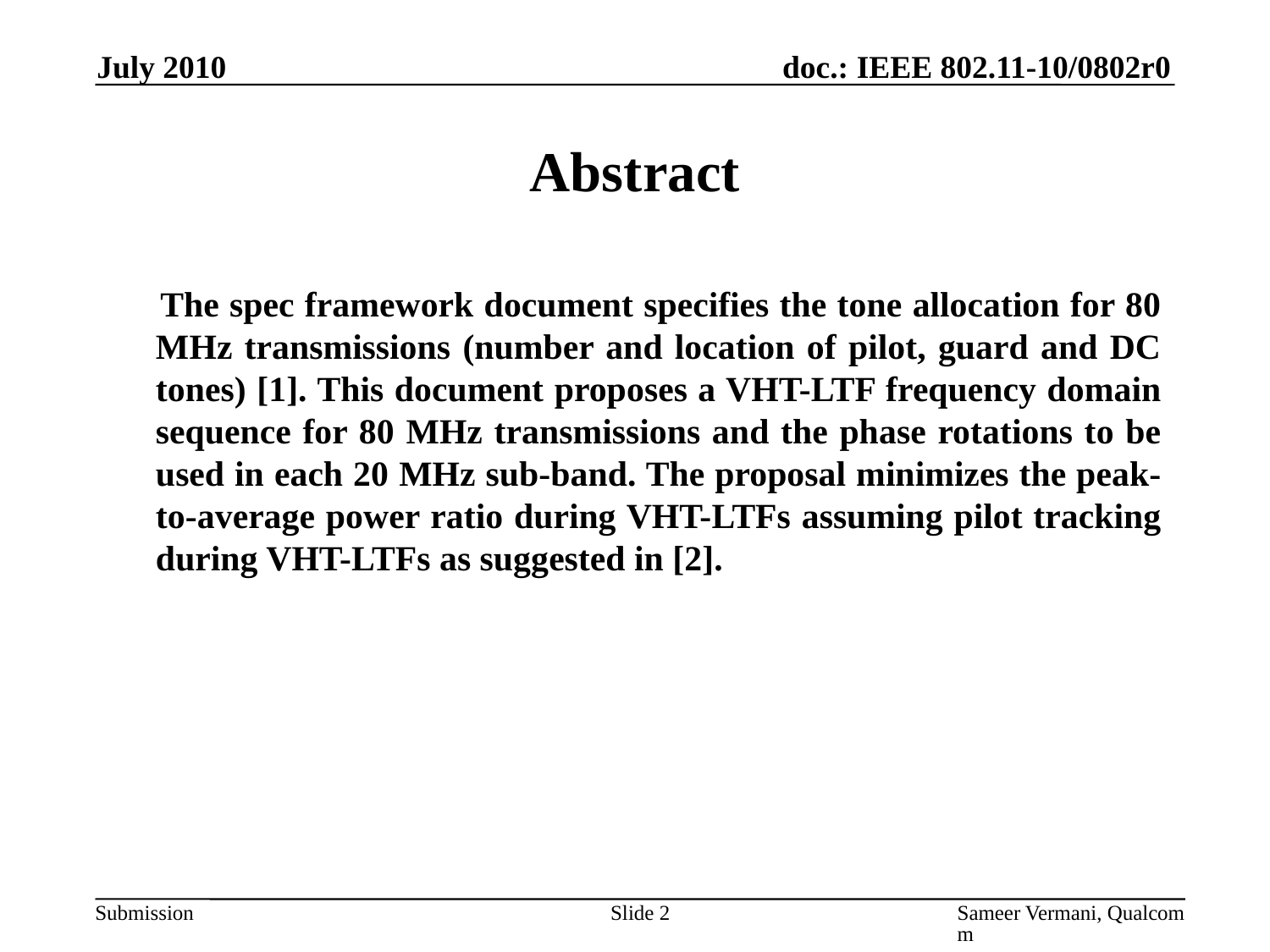

July 2010
# Abstract
     The spec framework document specifies the tone allocation for 80 MHz transmissions (number and location of pilot, guard and DC tones) [1]. This document proposes a VHT-LTF frequency domain sequence for 80 MHz transmissions and the phase rotations to be used in each 20 MHz sub-band. The proposal minimizes the peak-to-average power ratio during VHT-LTFs assuming pilot tracking during VHT-LTFs as suggested in [2].

Slide 2
Sameer Vermani, Qualcomm